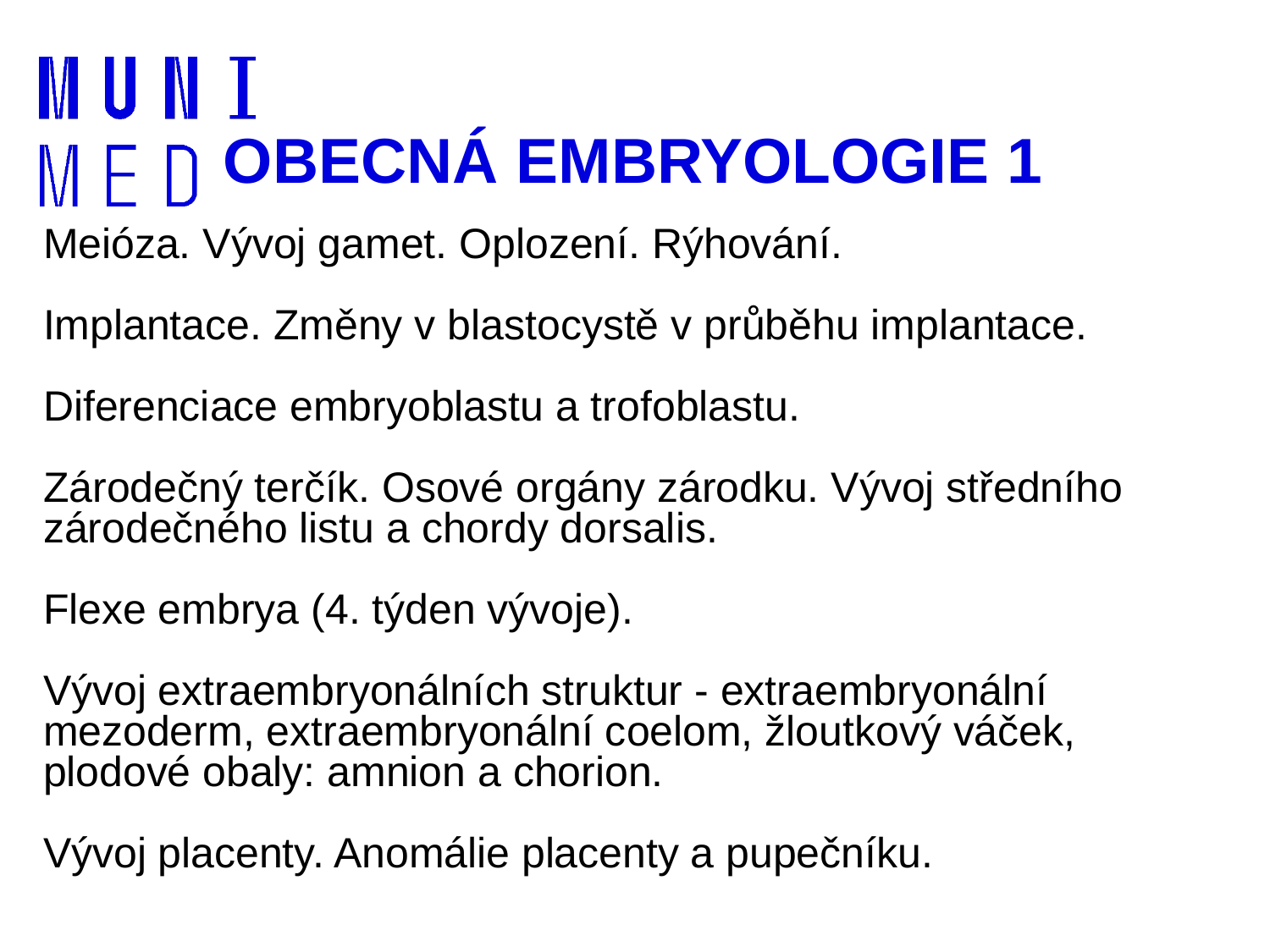

# OBECNÁ EMBRYOLOGIE 1
Meióza. Vývoj gamet. Oplození. Rýhování.

Implantace. Změny v blastocystě v průběhu implantace.

Diferenciace embryoblastu a trofoblastu.

Zárodečný terčík. Osové orgány zárodku. Vývoj středního zárodečného listu a chordy dorsalis.

Flexe embrya (4. týden vývoje).

Vývoj extraembryonálních struktur - extraembryonální mezoderm, extraembryonální coelom, žloutkový váček, plodové obaly: amnion a chorion.

Vývoj placenty. Anomálie placenty a pupečníku.